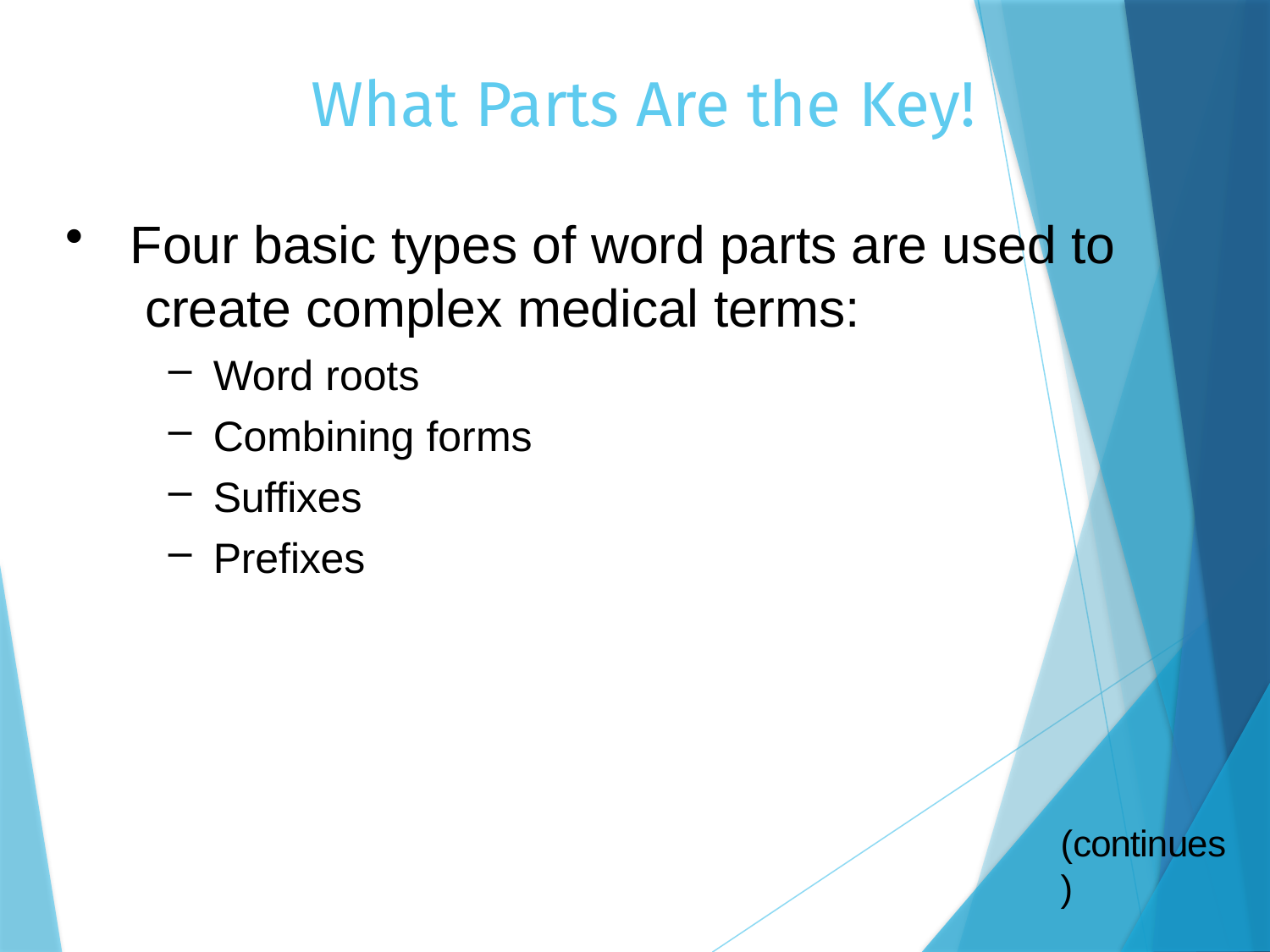

# What Parts Are the Key!
Four basic types of word parts are used to  create complex medical terms:
Word roots
Combining forms
Suffixes
Prefixes
(continues)